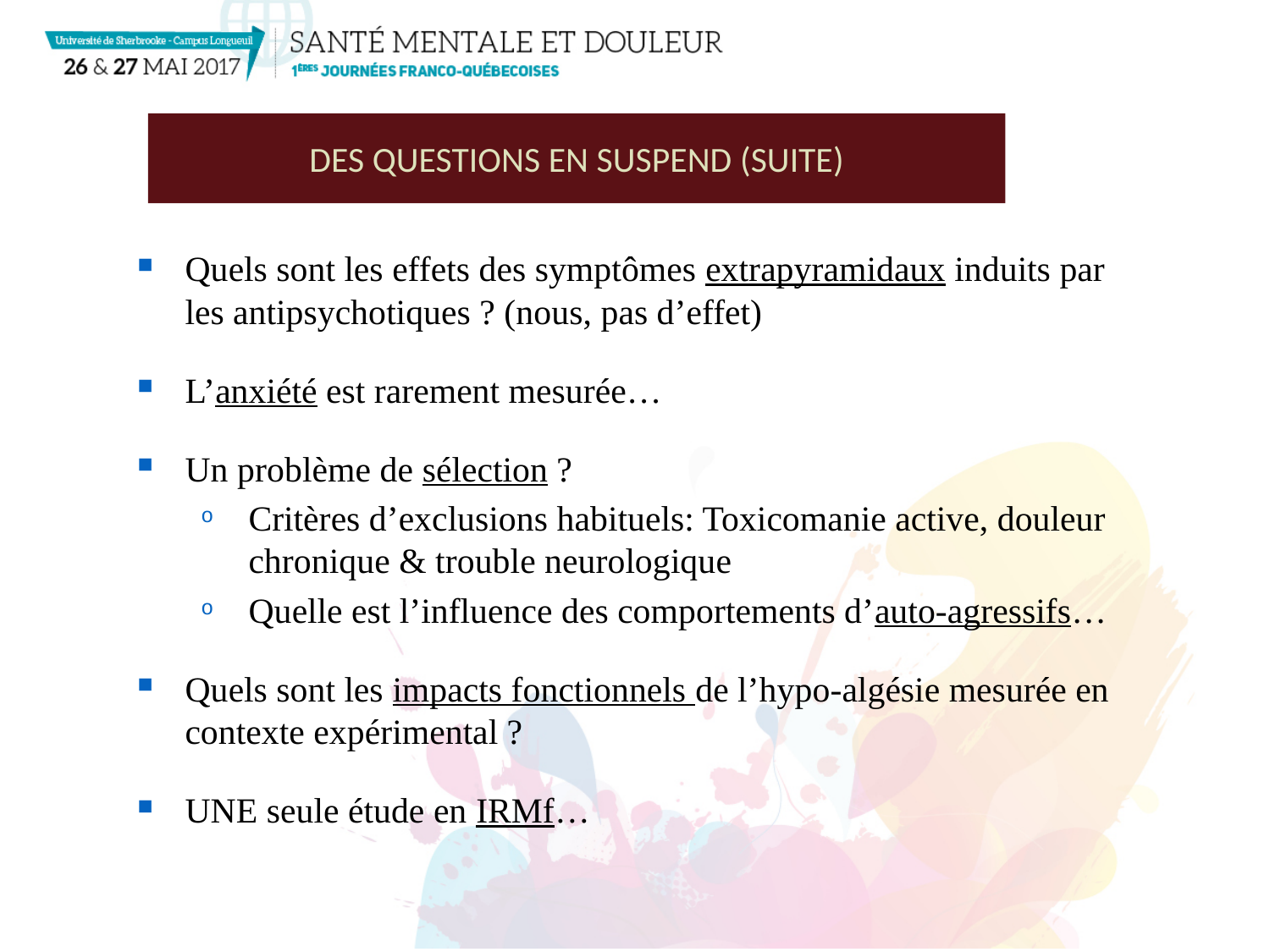

Des questions en suspend (Suite)
Quels sont les effets des symptômes extrapyramidaux induits par les antipsychotiques ? (nous, pas d’effet)

L’anxiété est rarement mesurée…

Un problème de sélection ?
Critères d’exclusions habituels: Toxicomanie active, douleur chronique & trouble neurologique
Quelle est l’influence des comportements d’auto-agressifs…

Quels sont les impacts fonctionnels de l’hypo-algésie mesurée en contexte expérimental ?

UNE seule étude en IRMf…